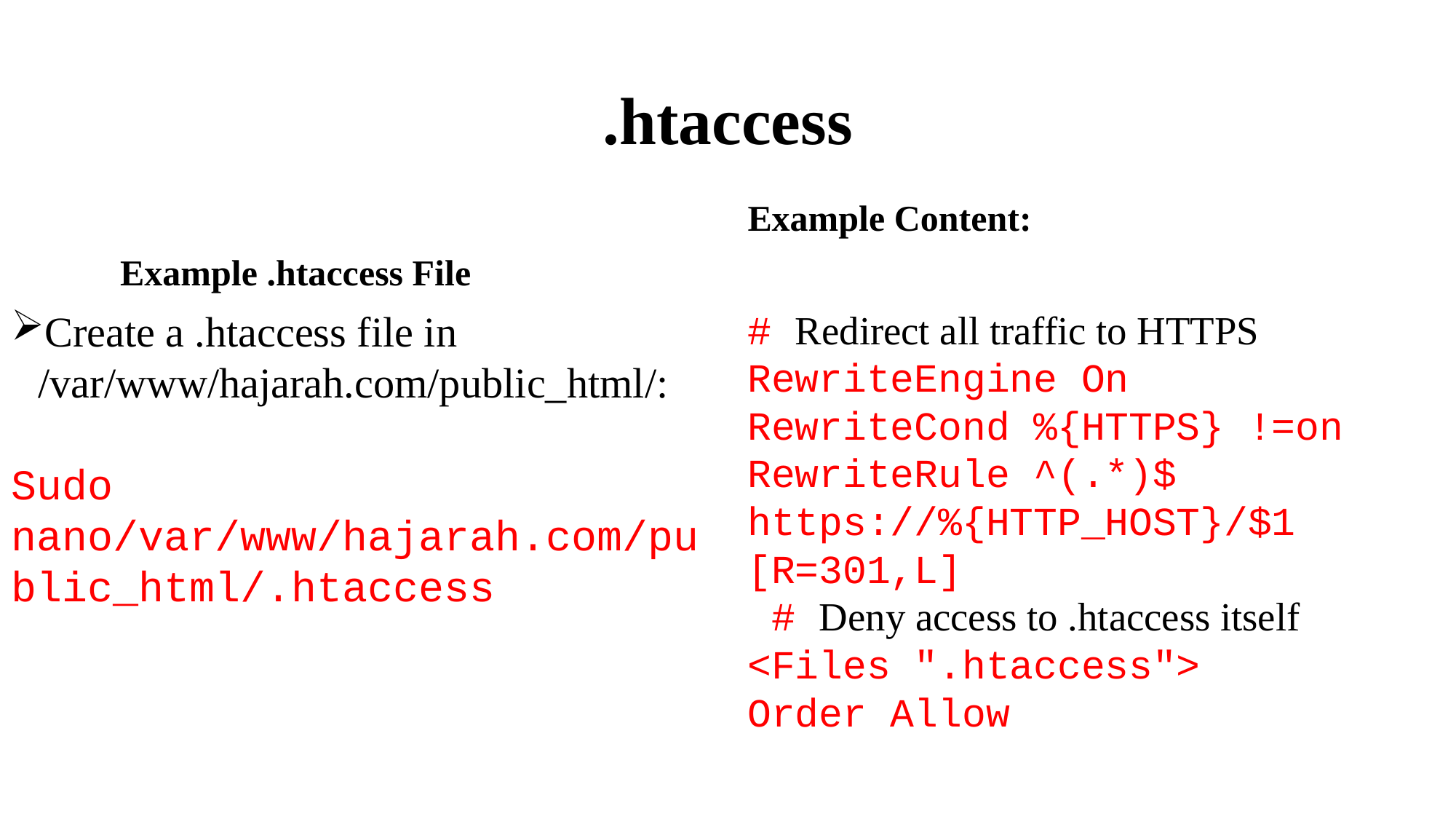

# .htaccess
 Example .htaccess File
Example Content:

Create a .htaccess file in /var/www/hajarah.com/public_html/:

Sudo nano/var/www/hajarah.com/public_html/.htaccess

# Redirect all traffic to HTTPS
RewriteEngine On
RewriteCond %{HTTPS} !=on
RewriteRule ^(.*)$ https://%{HTTP_HOST}/$1 [R=301,L]
 # Deny access to .htaccess itself <Files ".htaccess">
Order Allow